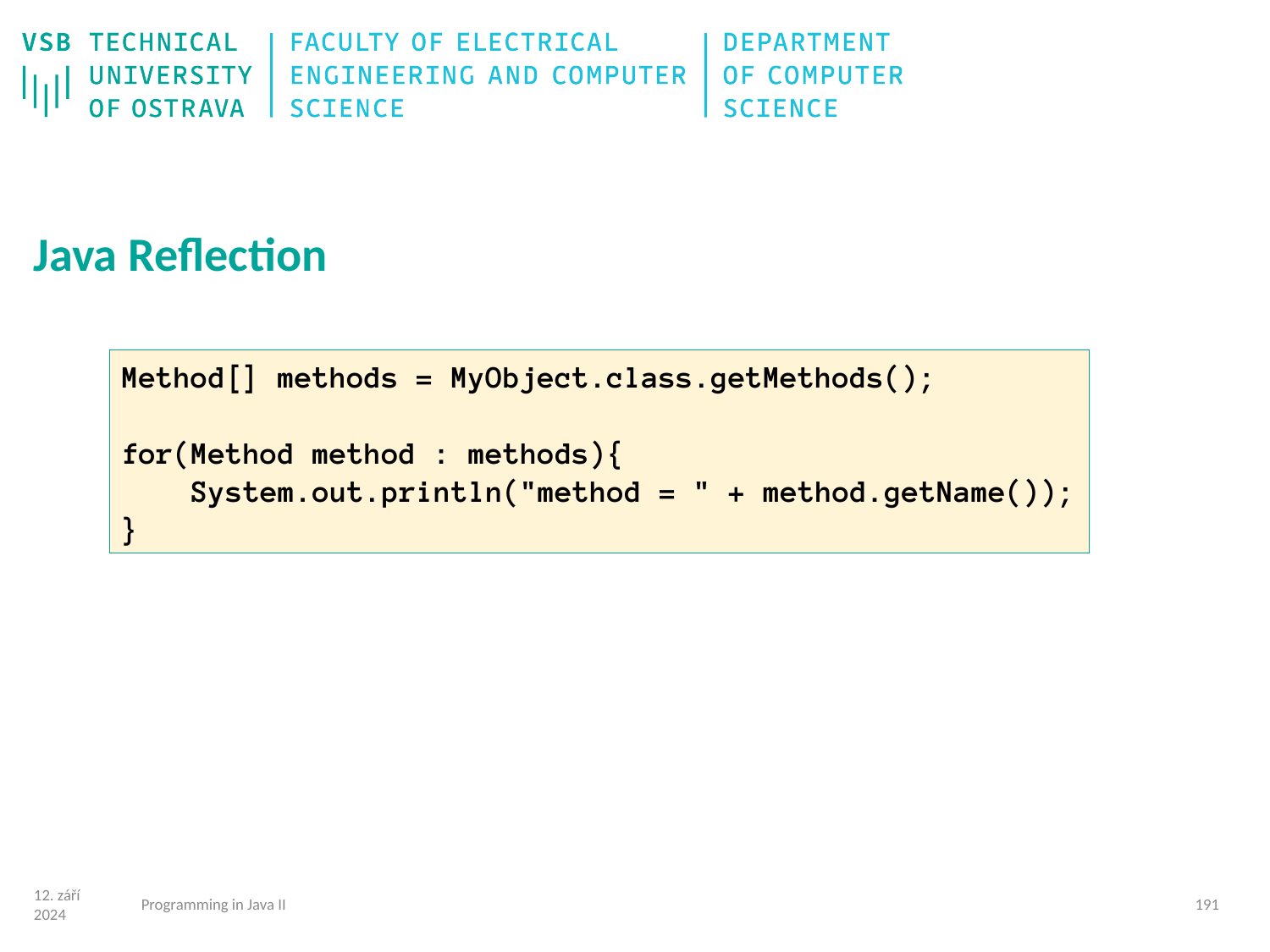

# Java Reflection
Method[] methods = MyObject.class.getMethods();

for(Method method : methods){
    System.out.println("method = " + method.getName());
}
12. září 2024
Programming in Java II
191